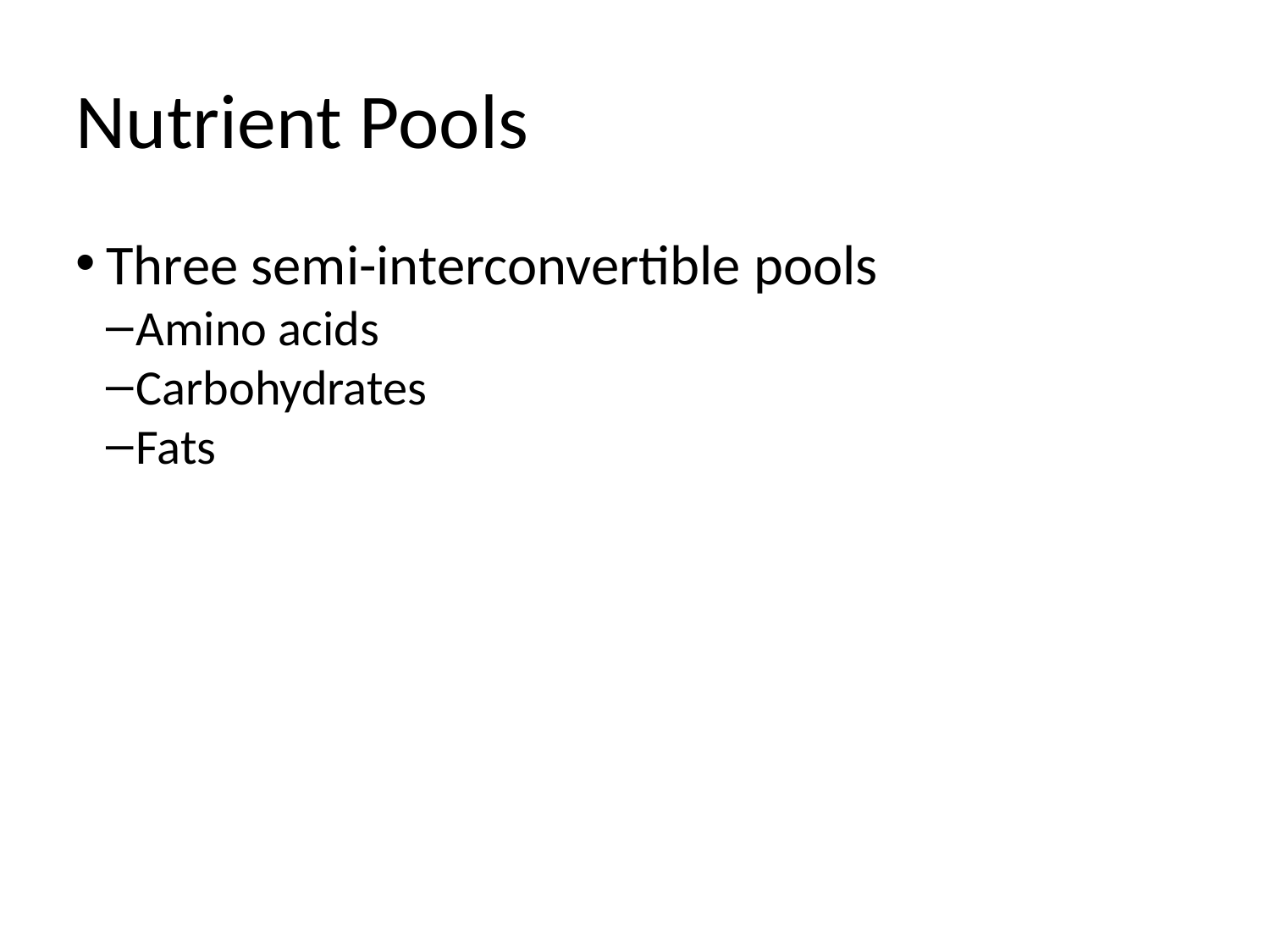

Nutrient Pools
Three semi-interconvertible pools
Amino acids
Carbohydrates
Fats